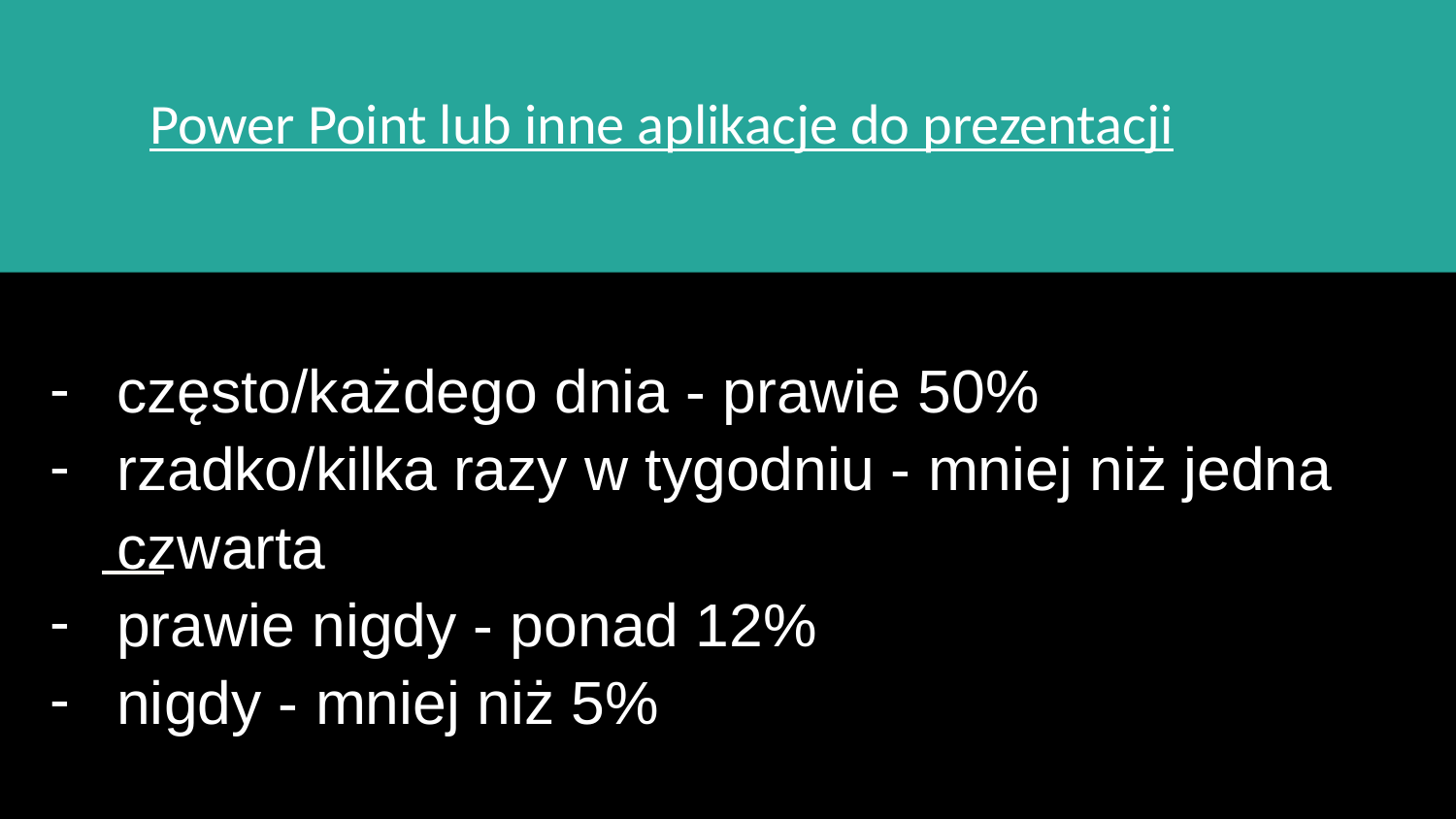

Power Point lub inne aplikacje do prezentacji

# często/każdego dnia - prawie 50%
rzadko/kilka razy w tygodniu - mniej niż jedna czwarta
prawie nigdy - ponad 12%
nigdy - mniej niż 5%